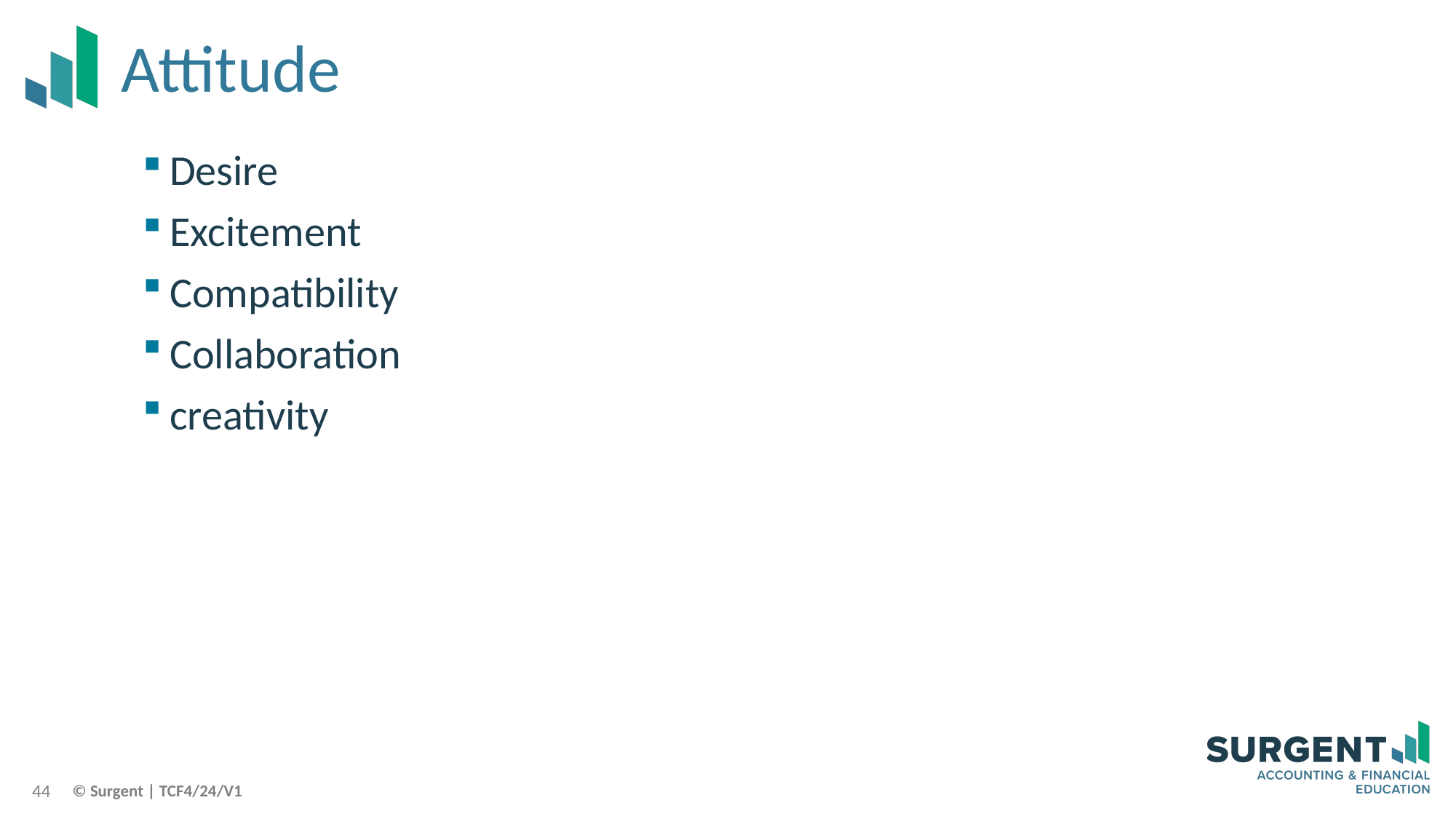

# Attitude
Desire
Excitement
Compatibility
Collaboration
creativity
44
© Surgent | TCF4/24/V1